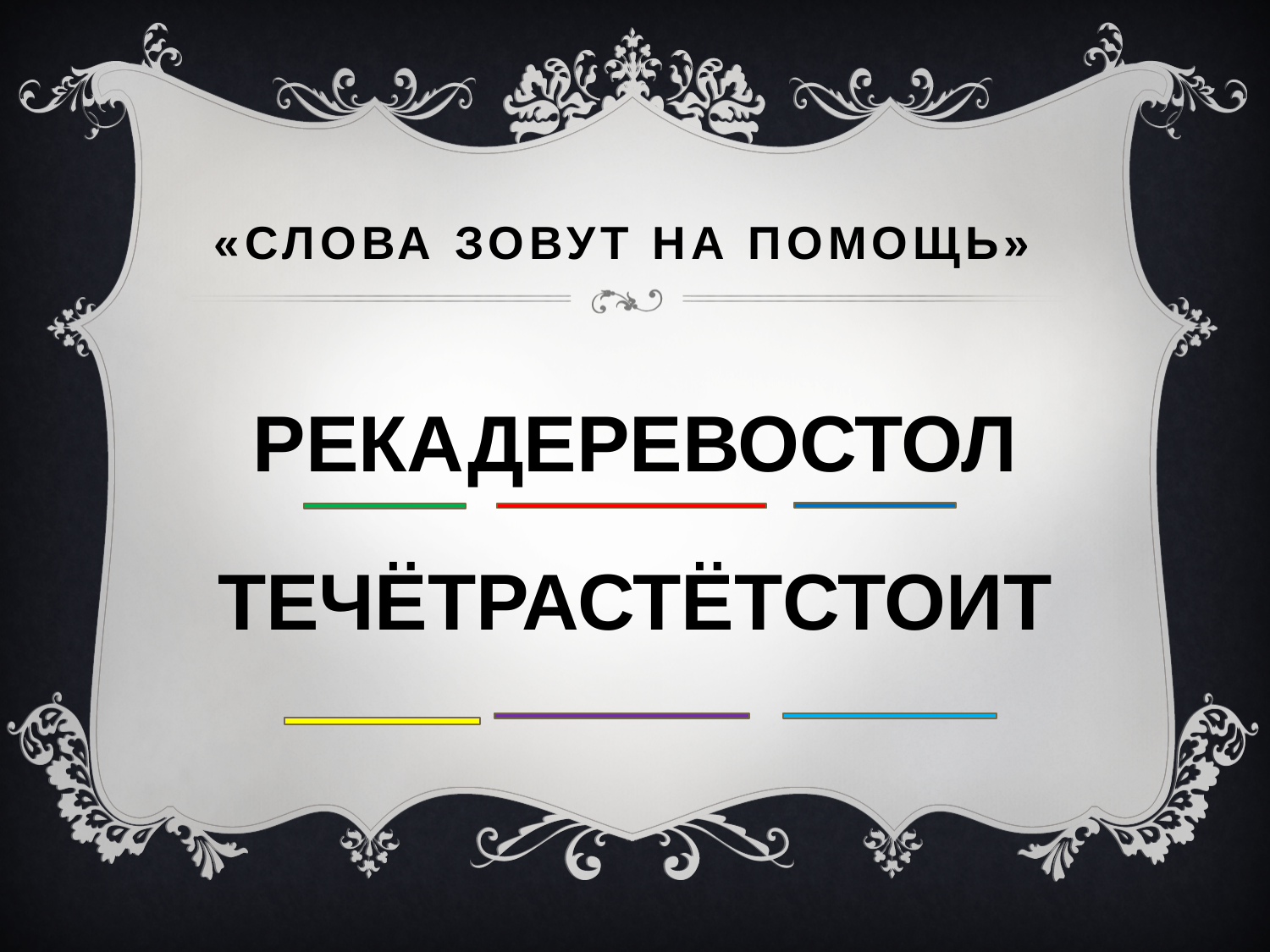

# «Слова зовут на помощь»
РЕКАДЕРЕВОСТОЛ
ТЕЧЁТРАСТЁТСТОИТ